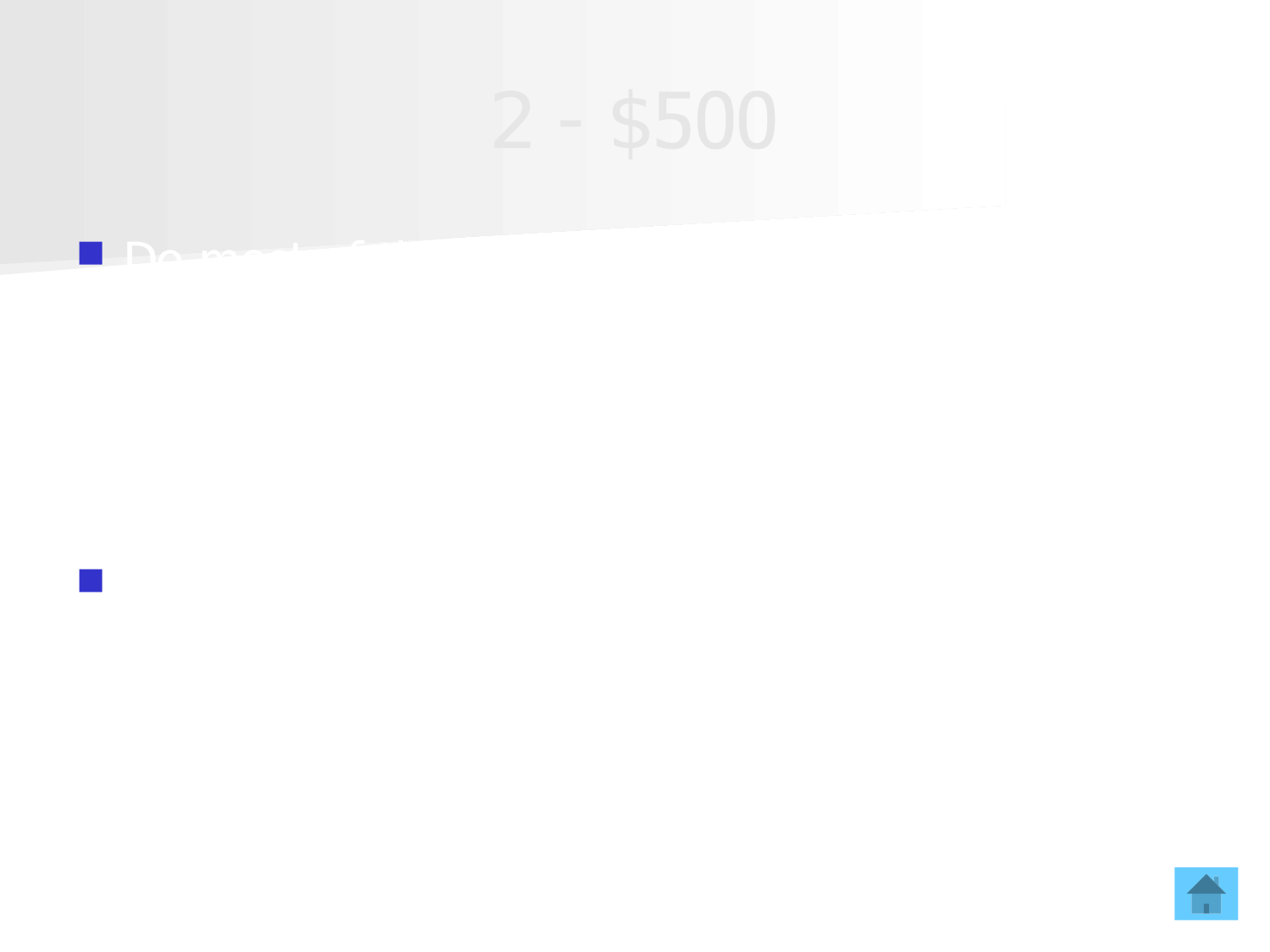

# 2 - $500
Do most of the work of mixing humus with the other materials in soil
What are earthworms?